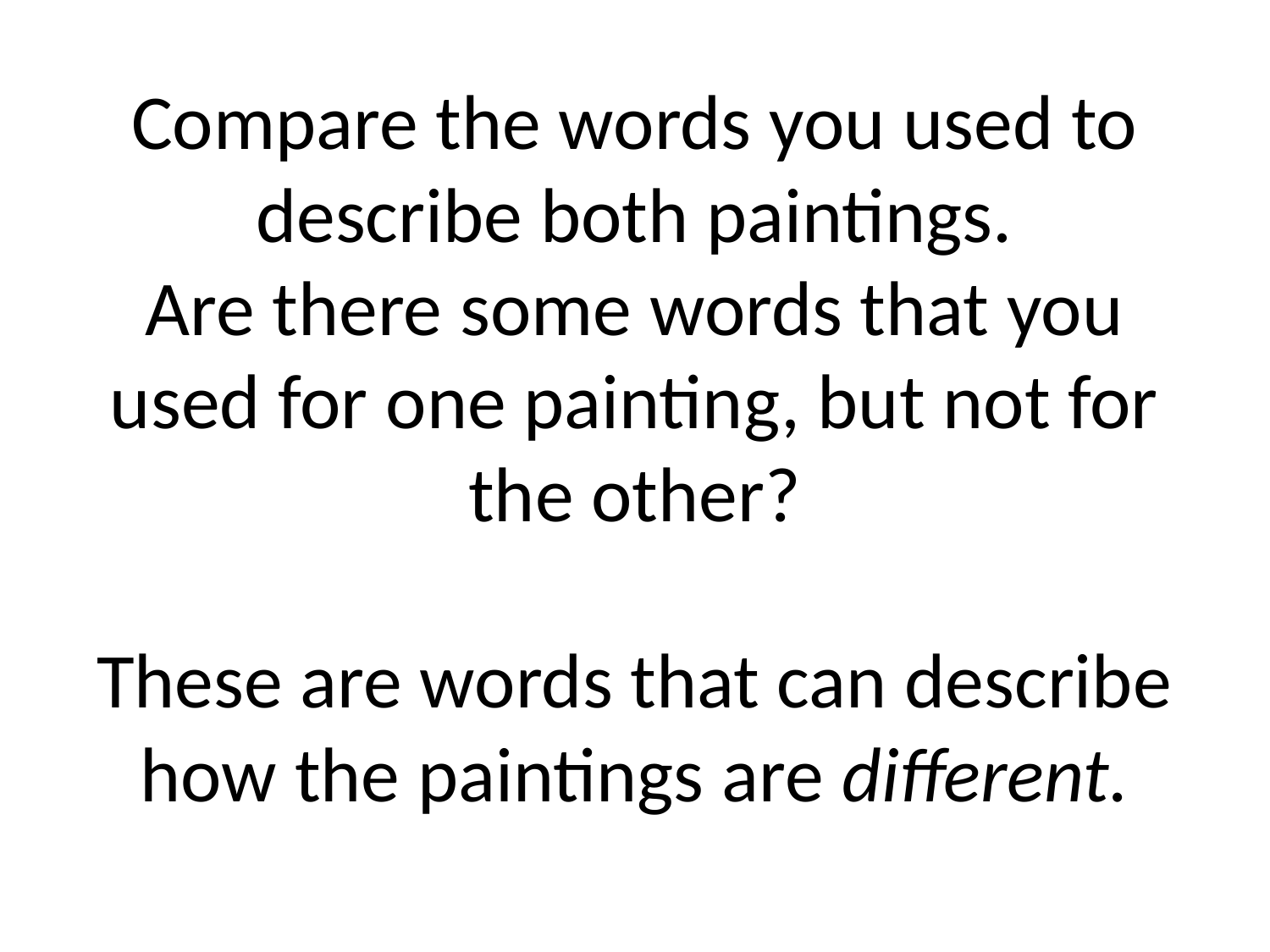

# Compare the words you used to describe both paintings. Are there some words that you used for one painting, but not for the other? These are words that can describe how the paintings are different.